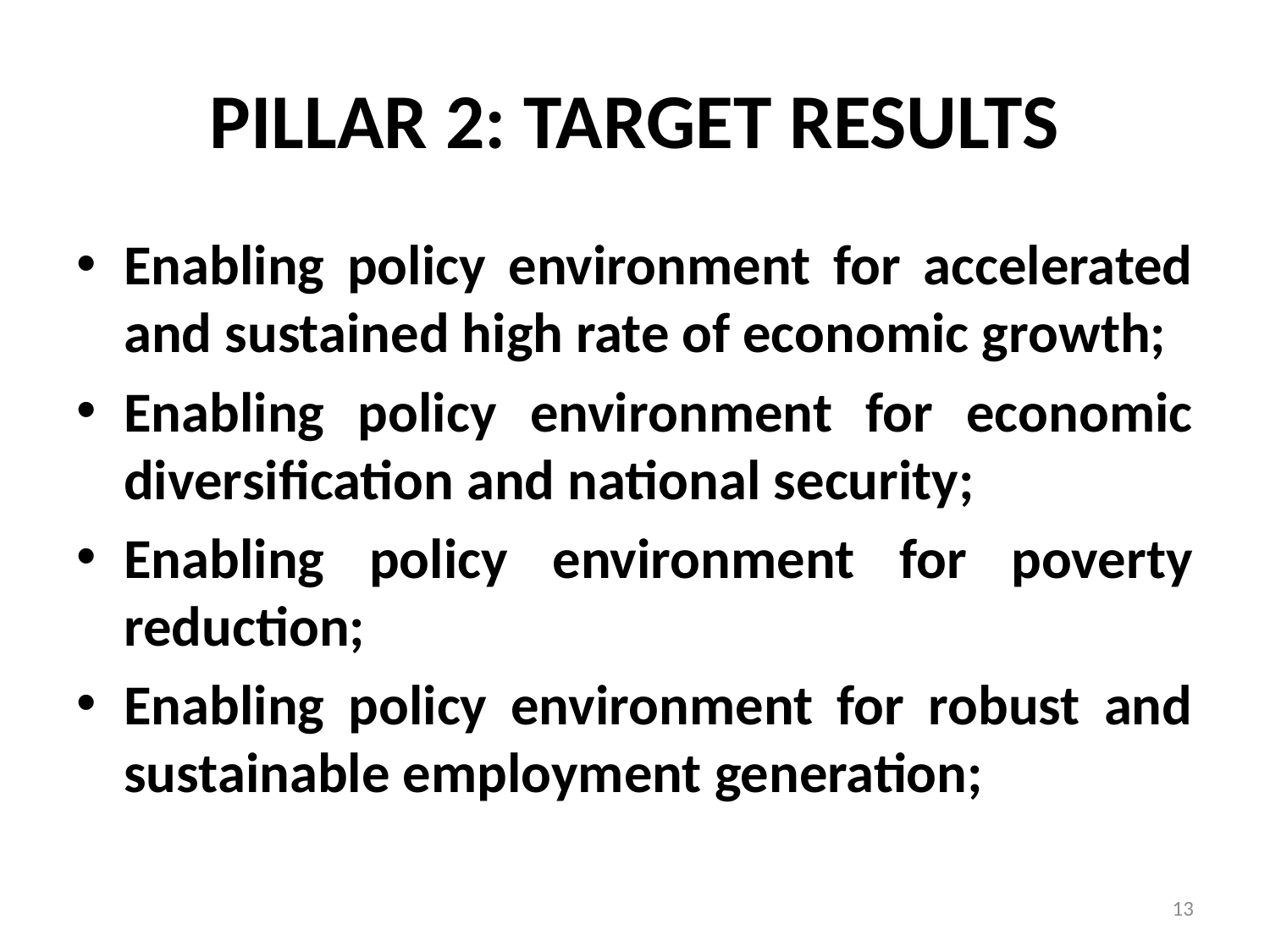

# PILLAR 2: TARGET RESULTS
Enabling policy environment for accelerated and sustained high rate of economic growth;
Enabling policy environment for economic diversification and national security;
Enabling policy environment for poverty reduction;
Enabling policy environment for robust and sustainable employment generation;

13